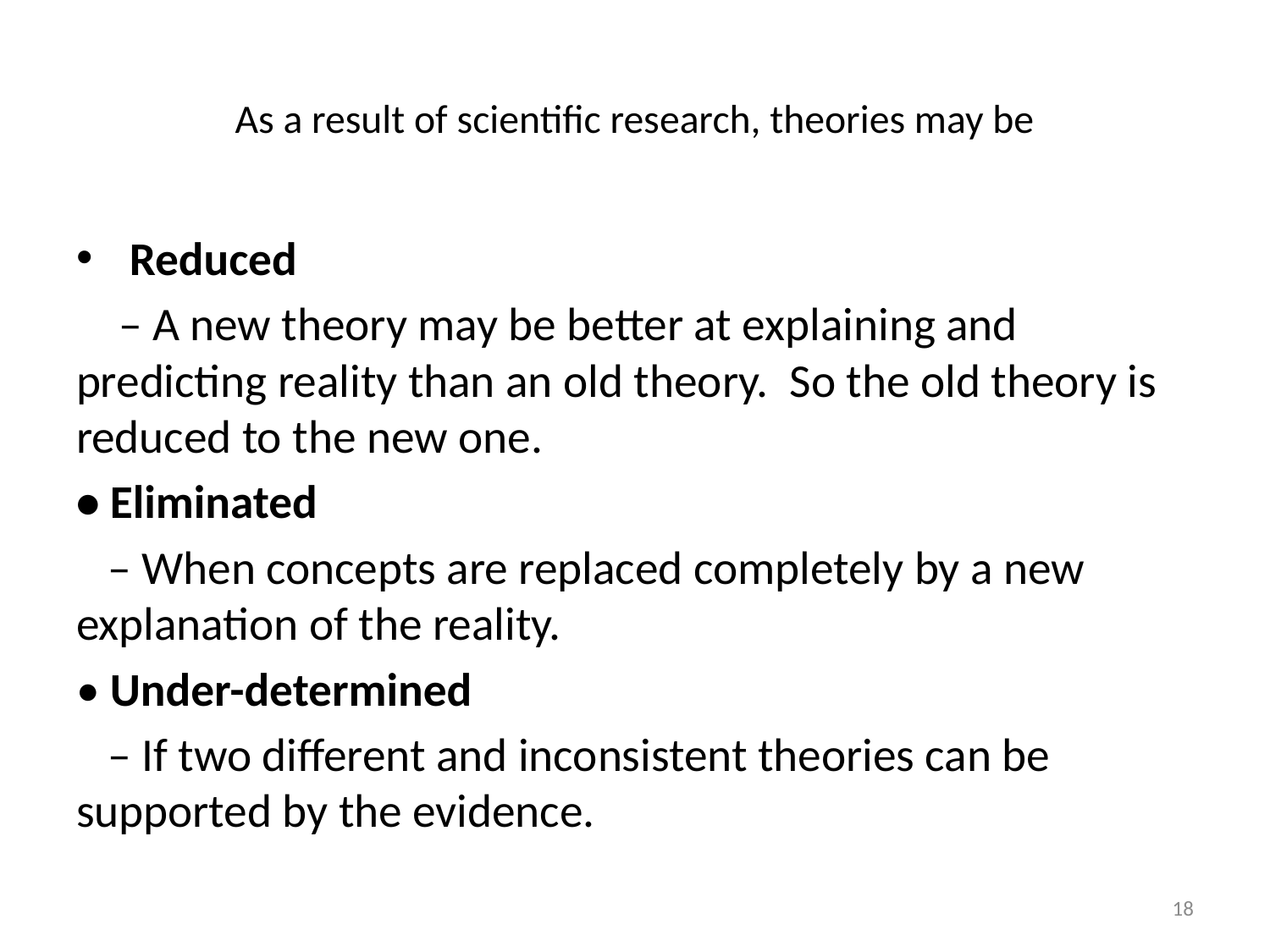

# As a result of scientific research, theories may be
 Reduced
    – A new theory may be better at explaining and predicting reality than an old theory.  So the old theory is reduced to the new one.
• Eliminated
   – When concepts are replaced completely by a new explanation of the reality.
• Under-determined
   – If two different and inconsistent theories can be supported by the evidence.

18